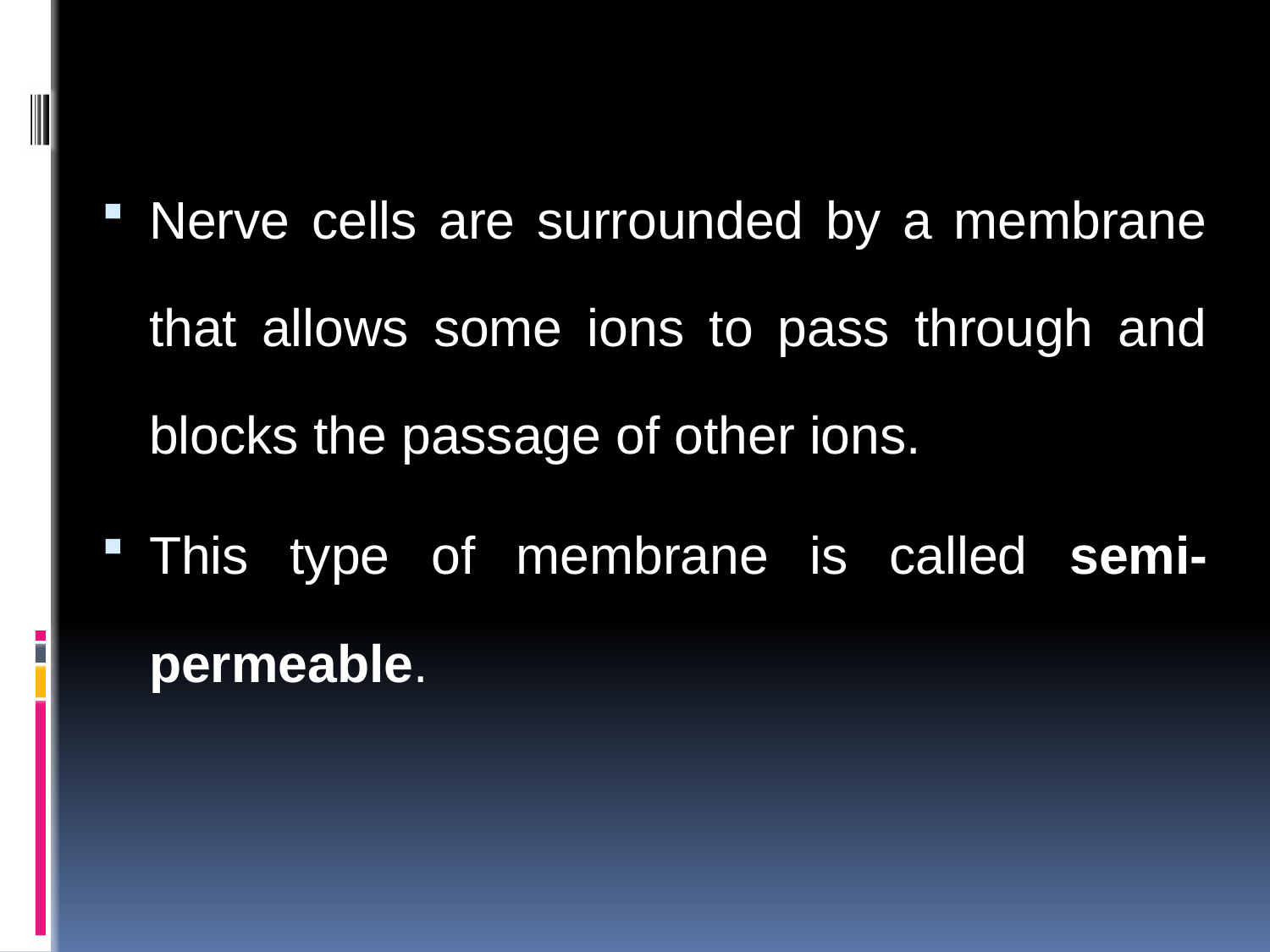

Nerve cells are surrounded by a membrane that allows some ions to pass through and blocks the passage of other ions.
This type of membrane is called semi-permeable.